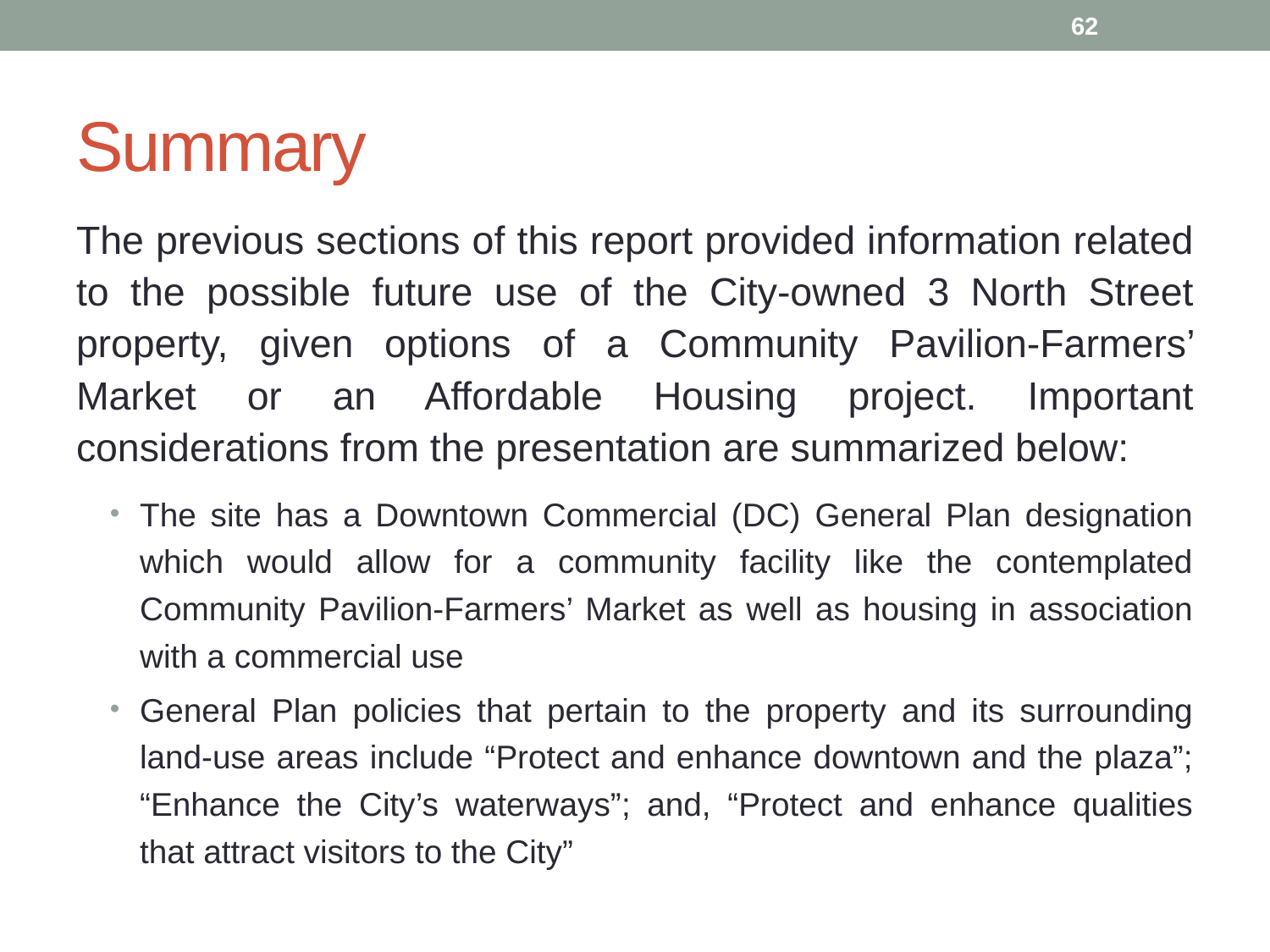

62
# Summary
The previous sections of this report provided information related to the possible future use of the City-owned 3 North Street property, given options of a Community Pavilion-Farmers’ Market or an Affordable Housing project. Important considerations from the presentation are summarized below:
The site has a Downtown Commercial (DC) General Plan designation which would allow for a community facility like the contemplated Community Pavilion-Farmers’ Market as well as housing in association with a commercial use
General Plan policies that pertain to the property and its surrounding land-use areas include “Protect and enhance downtown and the plaza”; “Enhance the City’s waterways”; and, “Protect and enhance qualities that attract visitors to the City”